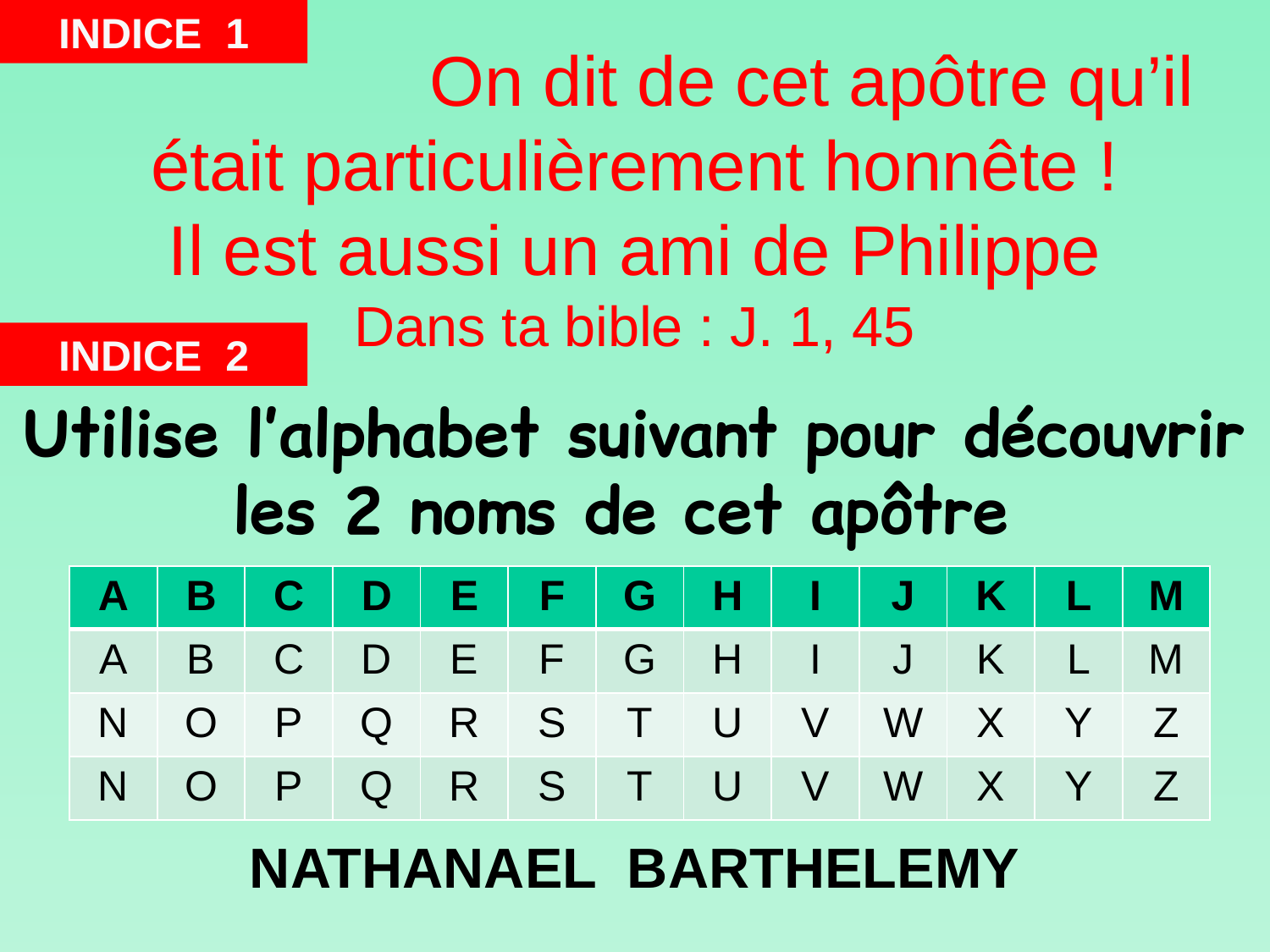

INDICE  1
                  On dit de cet apôtre qu’il était particulièrement honnête !
Il est aussi un ami de Philippe
Dans ta bible : J. 1, 45
INDICE  2
Utilise l’alphabet suivant pour découvrir les 2 noms de cet apôtre

NATHANAEL  BARTHELEMY
| A | B | C | D | E | F | G | H | I | J | K | L | M |
| --- | --- | --- | --- | --- | --- | --- | --- | --- | --- | --- | --- | --- |
| A | B | C | D | E | F | G | H | I | J | K | L | M |
| N | O | P | Q | R | S | T | U | V | W | X | Y | Z |
| N | O | P | Q | R | S | T | U | V | W | X | Y | Z |